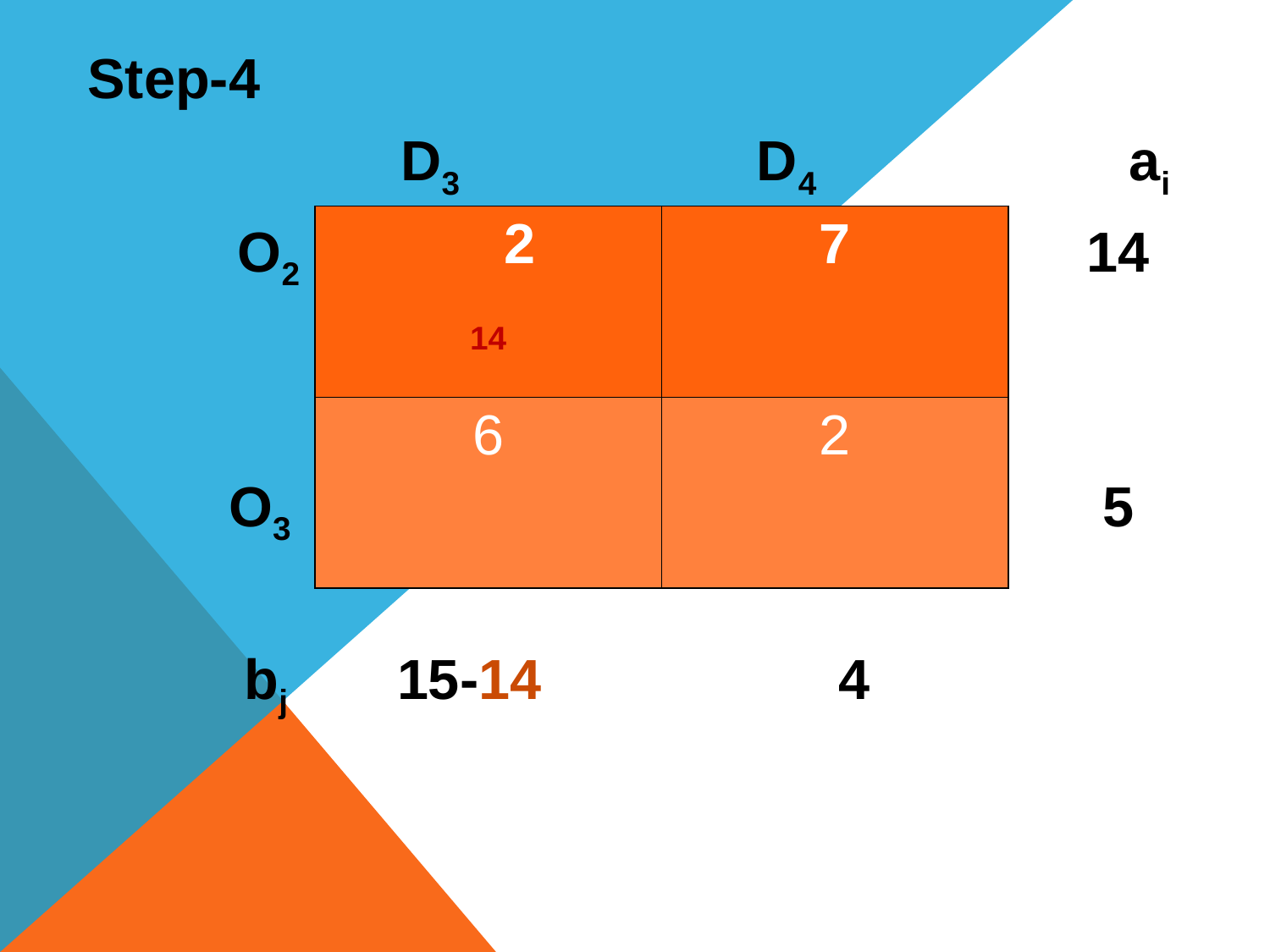

Step-4
                    D3                   D4                    ai
          O2 						    14

         O3						     5

          bj       15-14                   4
| 2 14 | 7 |
| --- | --- |
| 6 | 2 |